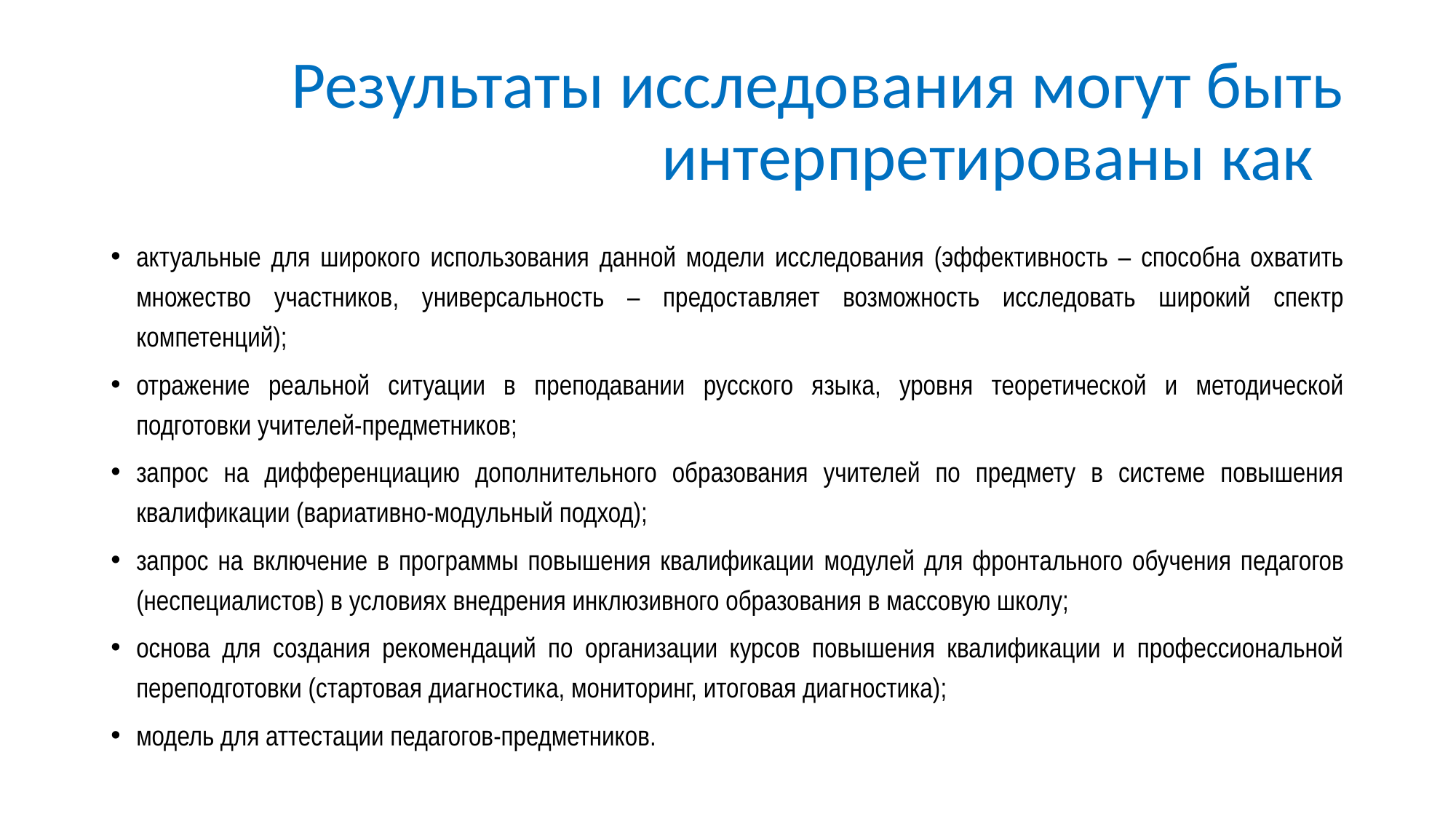

# Результаты исследования могут быть интерпретированы как
актуальные для широкого использования данной модели исследования (эффективность – способна охватить множество участников, универсальность – предоставляет возможность исследовать широкий спектр компетенций);
отражение реальной ситуации в преподавании русского языка, уровня теоретической и методической подготовки учителей-предметников;
запрос на дифференциацию дополнительного образования учителей по предмету в системе повышения квалификации (вариативно-модульный подход);
запрос на включение в программы повышения квалификации модулей для фронтального обучения педагогов (неспециалистов) в условиях внедрения инклюзивного образования в массовую школу;
основа для создания рекомендаций по организации курсов повышения квалификации и профессиональной переподготовки (стартовая диагностика, мониторинг, итоговая диагностика);
модель для аттестации педагогов-предметников.